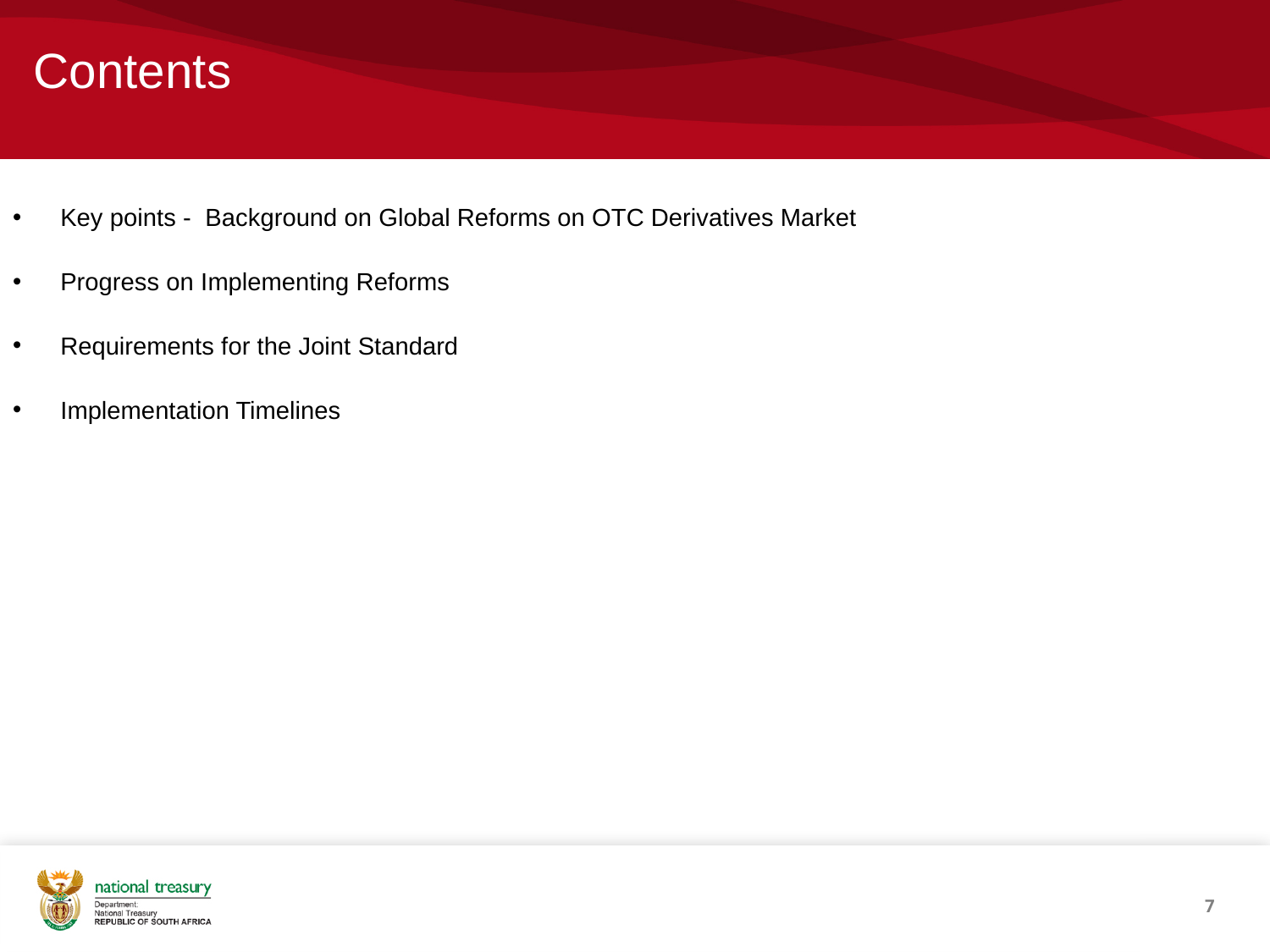

# Contents
Key points -  Background on Global Reforms on OTC Derivatives Market
Progress on Implementing Reforms
Requirements for the Joint Standard
Implementation Timelines

7